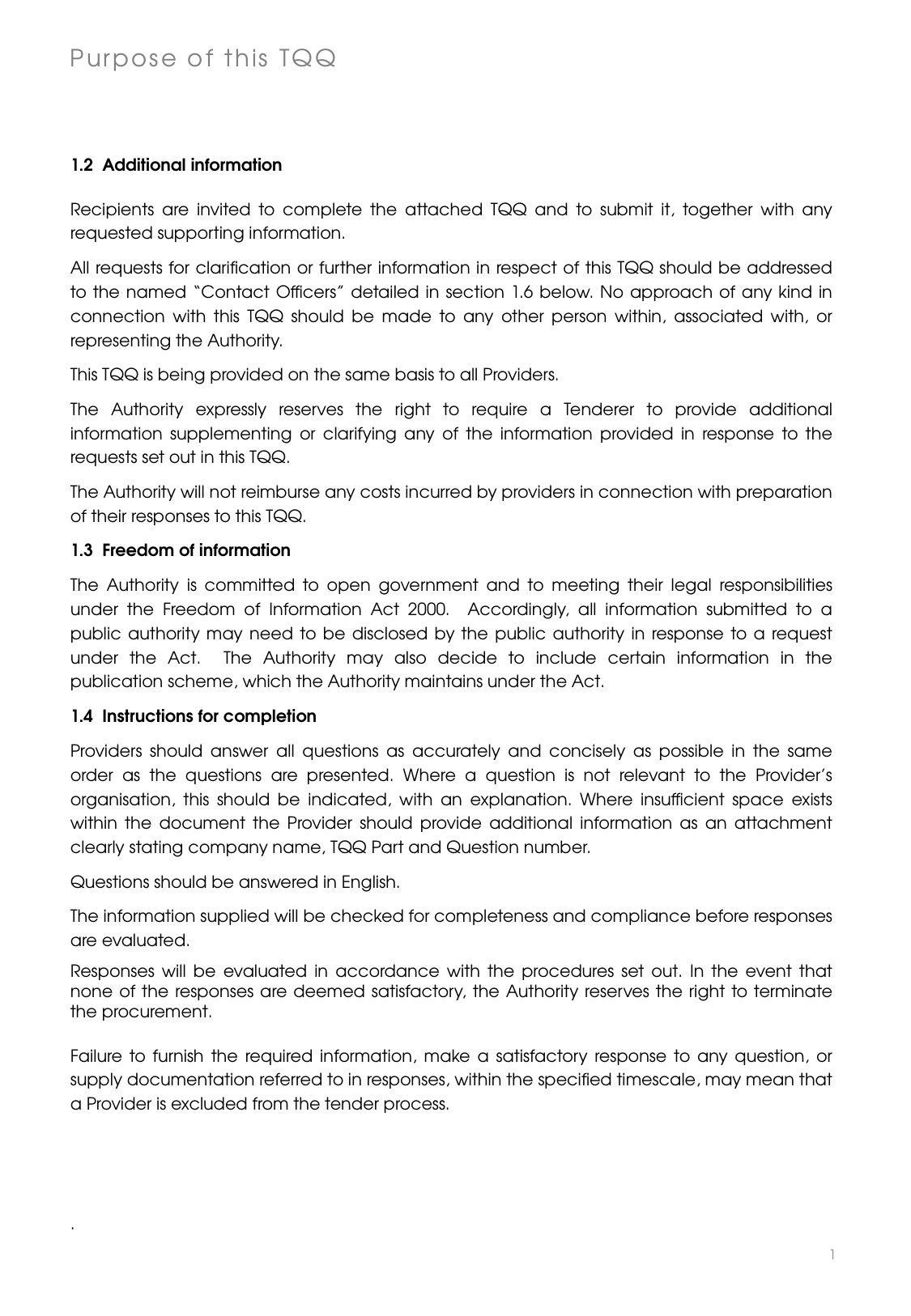

Purpose of this TQQ
1.2  Additional information

Recipients are invited to complete the attached TQQ and to submit it, together with any requested supporting information.
All requests for clarification or further information in respect of this TQQ should be addressed to the named “Contact Officers” detailed in section 1.6 below. No approach of any kind in connection with this TQQ should be made to any other person within, associated with, or representing the Authority.
This TQQ is being provided on the same basis to all Providers.
The Authority expressly reserves the right to require a Tenderer to provide additional information supplementing or clarifying any of the information provided in response to the requests set out in this TQQ.
The Authority will not reimburse any costs incurred by providers in connection with preparation of their responses to this TQQ.
1.3  Freedom of information
The Authority is committed to open government and to meeting their legal responsibilities under the Freedom of Information Act 2000.  Accordingly, all information submitted to a public authority may need to be disclosed by the public authority in response to a request under the Act.  The Authority may also decide to include certain information in the publication scheme, which the Authority maintains under the Act.
1.4  Instructions for completion
Providers should answer all questions as accurately and concisely as possible in the same order as the questions are presented. Where a question is not relevant to the Provider’s organisation, this should be indicated, with an explanation. Where insufficient space exists within the document the Provider should provide additional information as an attachment clearly stating company name, TQQ Part and Question number.
Questions should be answered in English.
The information supplied will be checked for completeness and compliance before responses are evaluated.
Responses will be evaluated in accordance with the procedures set out. In the event that none of the responses are deemed satisfactory, the Authority reserves the right to terminate the procurement.

Failure to furnish the required information, make a satisfactory response to any question, or supply documentation referred to in responses, within the specified timescale, may mean that a Provider is excluded from the tender process.

.

1